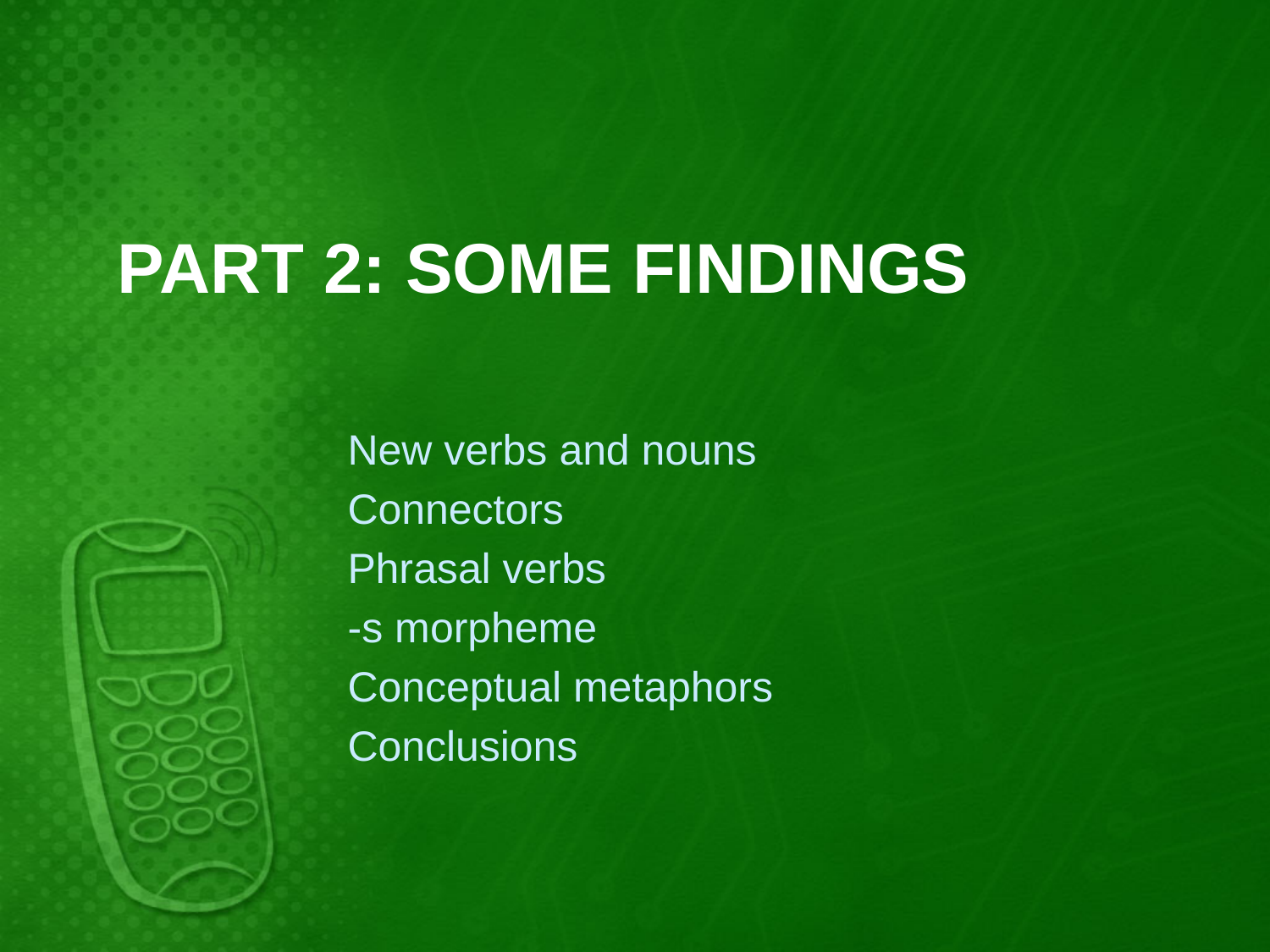

# PART 2: SOME FINDINGS
New verbs and nouns
Connectors
Phrasal verbs
-s morpheme
Conceptual metaphors
Conclusions